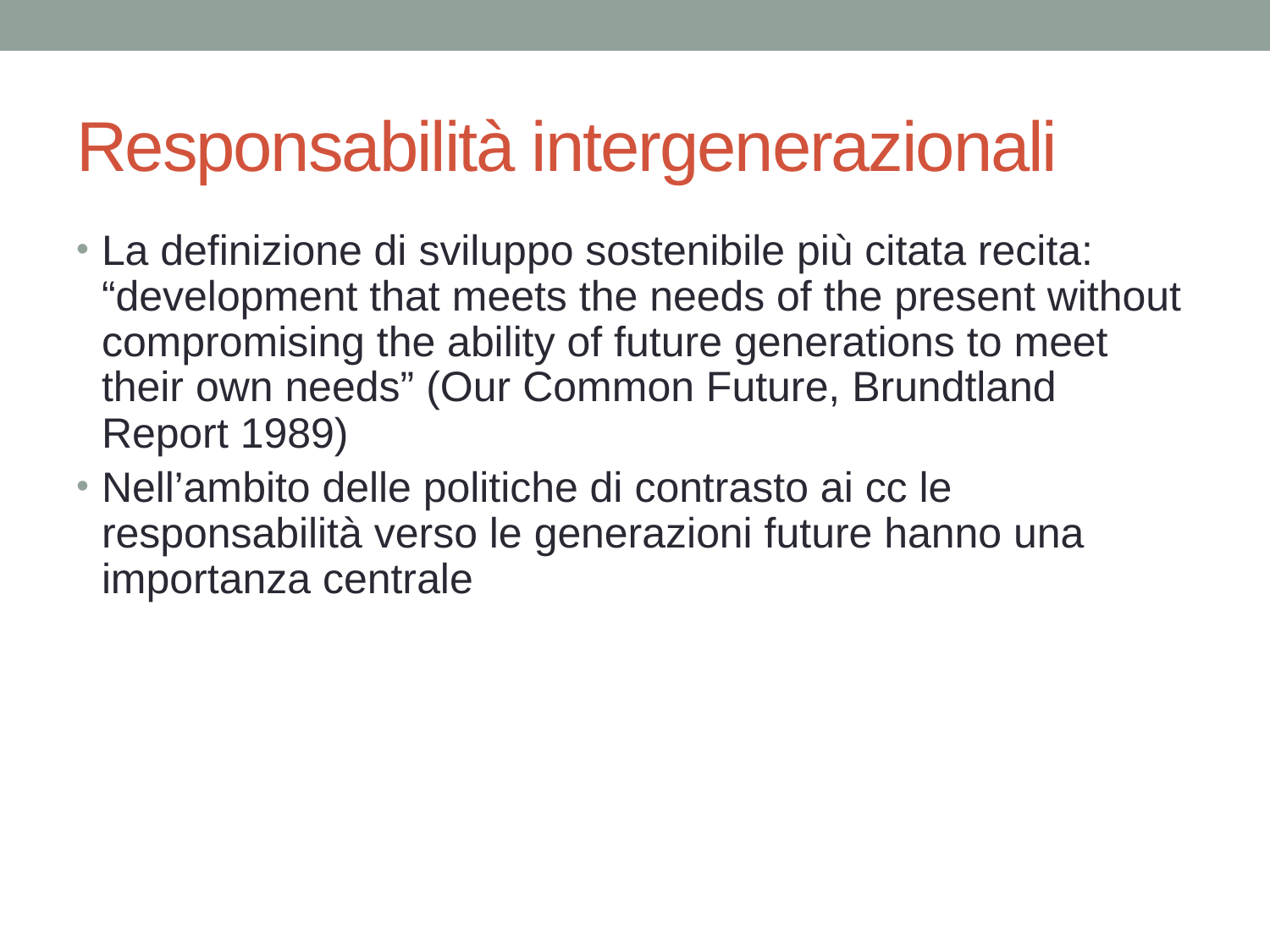

# Responsabilità intergenerazionali
La definizione di sviluppo sostenibile più citata recita: “development that meets the needs of the present without compromising the ability of future generations to meet their own needs” (Our Common Future, Brundtland Report 1989)
Nell’ambito delle politiche di contrasto ai cc le responsabilità verso le generazioni future hanno una importanza centrale